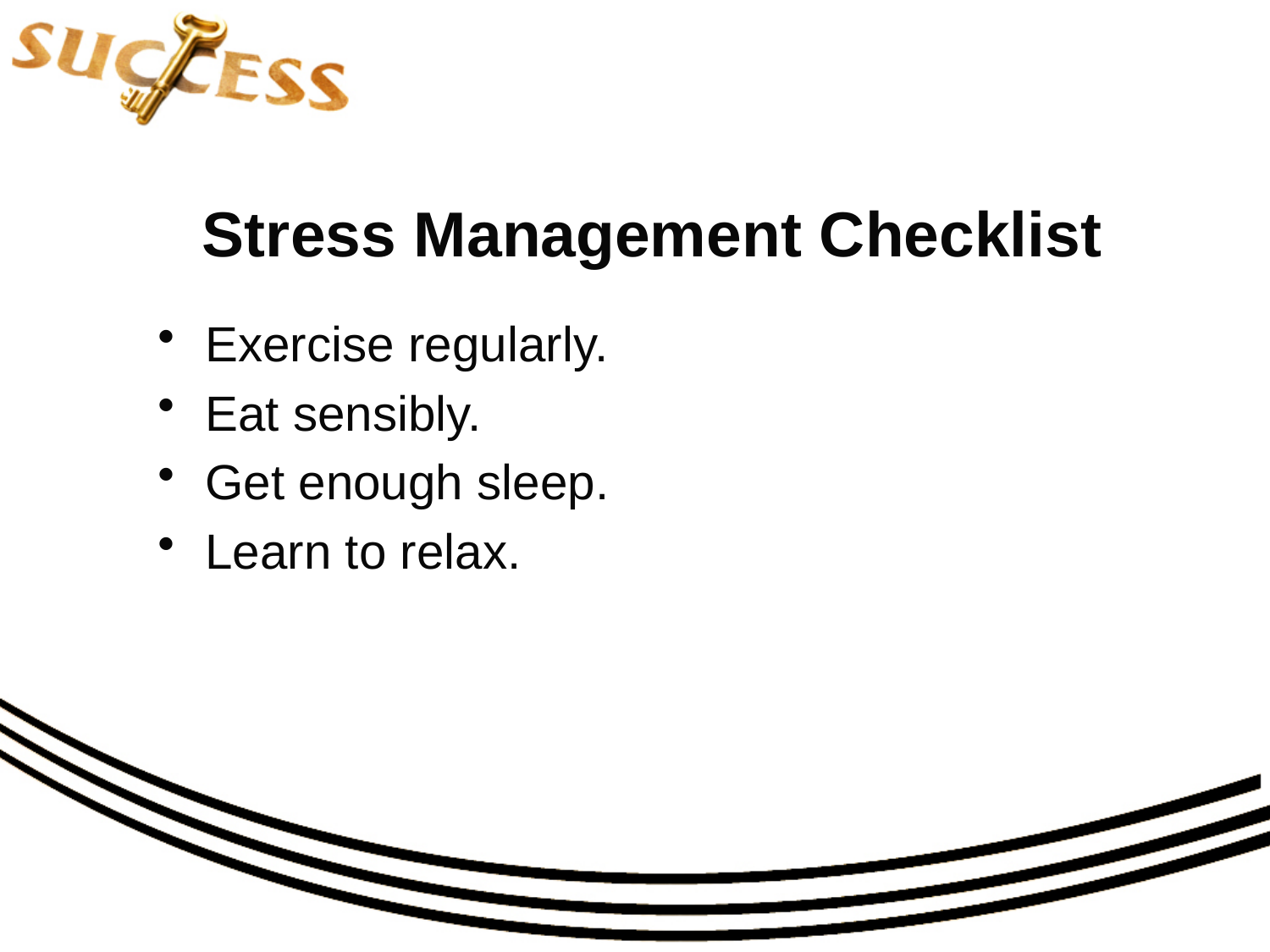

# Stress Management Checklist
Exercise regularly.
Eat sensibly.
Get enough sleep.
Learn to relax.